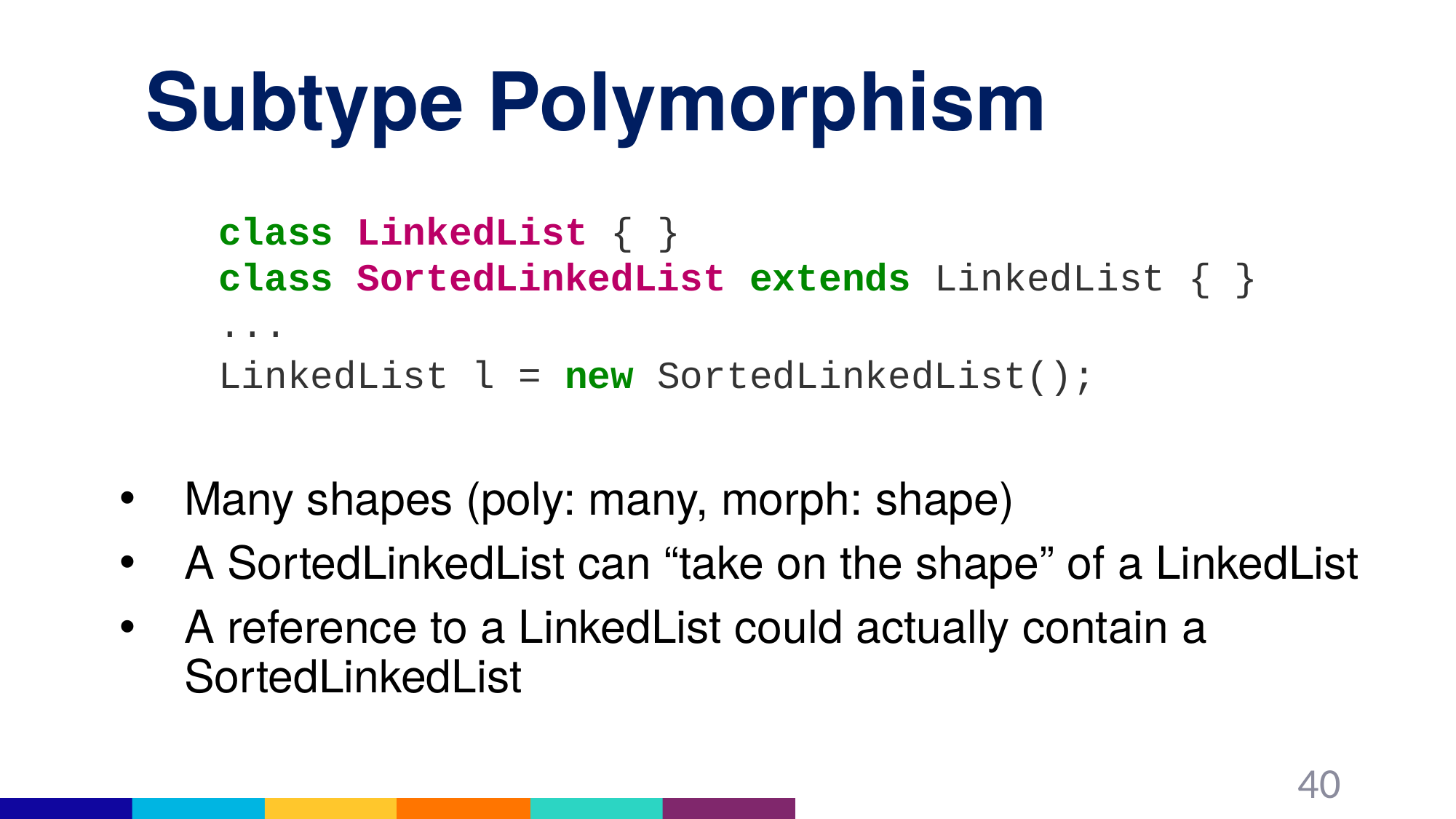

# Subtype Polymorphism
class LinkedList { }
class SortedLinkedList extends LinkedList { }
...
LinkedList l = new SortedLinkedList();
Many shapes (poly: many, morph: shape)
A SortedLinkedList can “take on the shape” of a LinkedList
A reference to a LinkedList could actually contain a SortedLinkedList
40